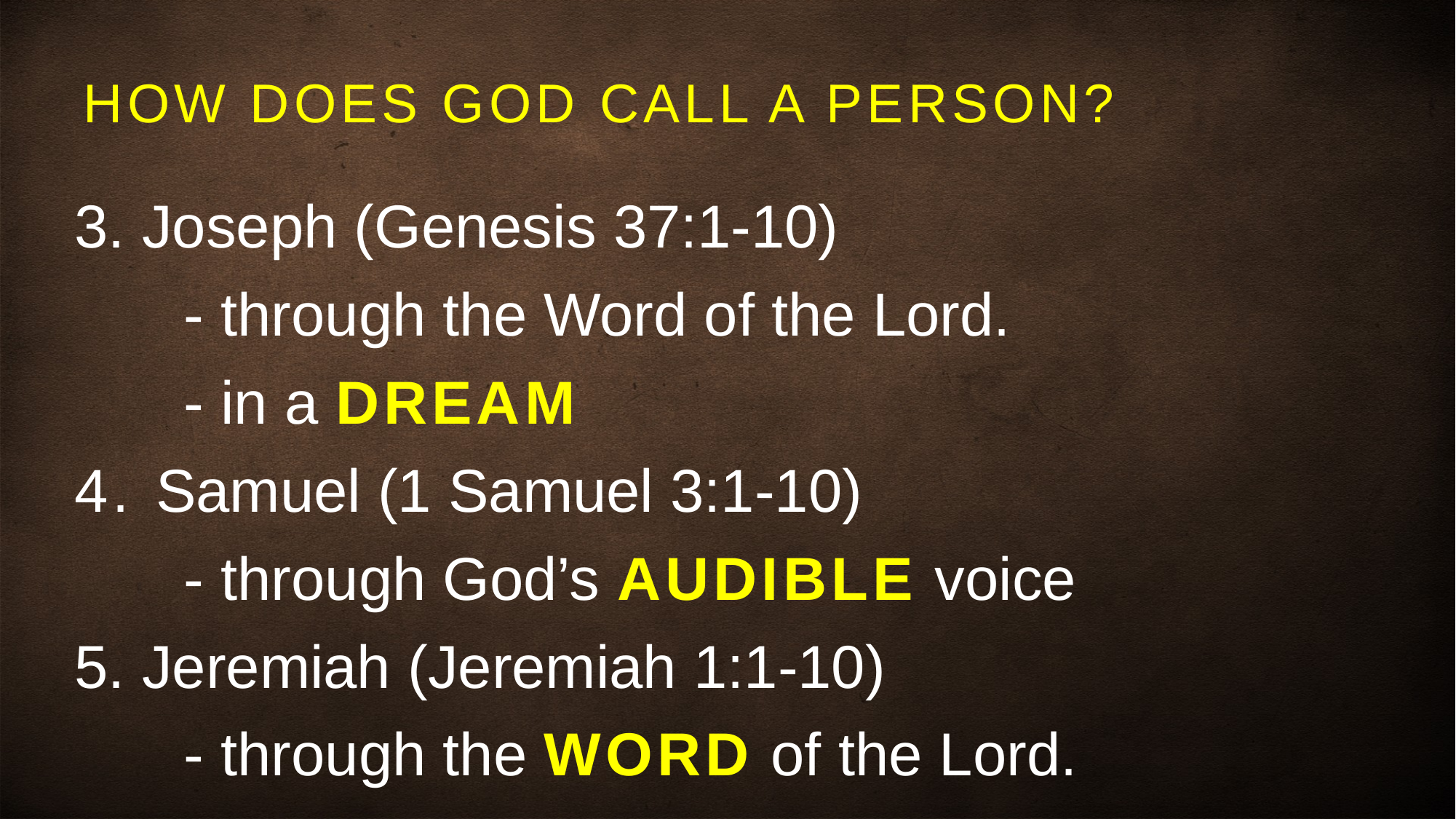

# HOW DOES GOD CALL A PERSON?
3. Joseph (Genesis 37:1-10)
	- through the Word of the Lord.
	- in a DREAM
4. Samuel (1 Samuel 3:1-10)
	- through God’s AUDIBLE voice
5. Jeremiah (Jeremiah 1:1-10)
	- through the WORD of the Lord.